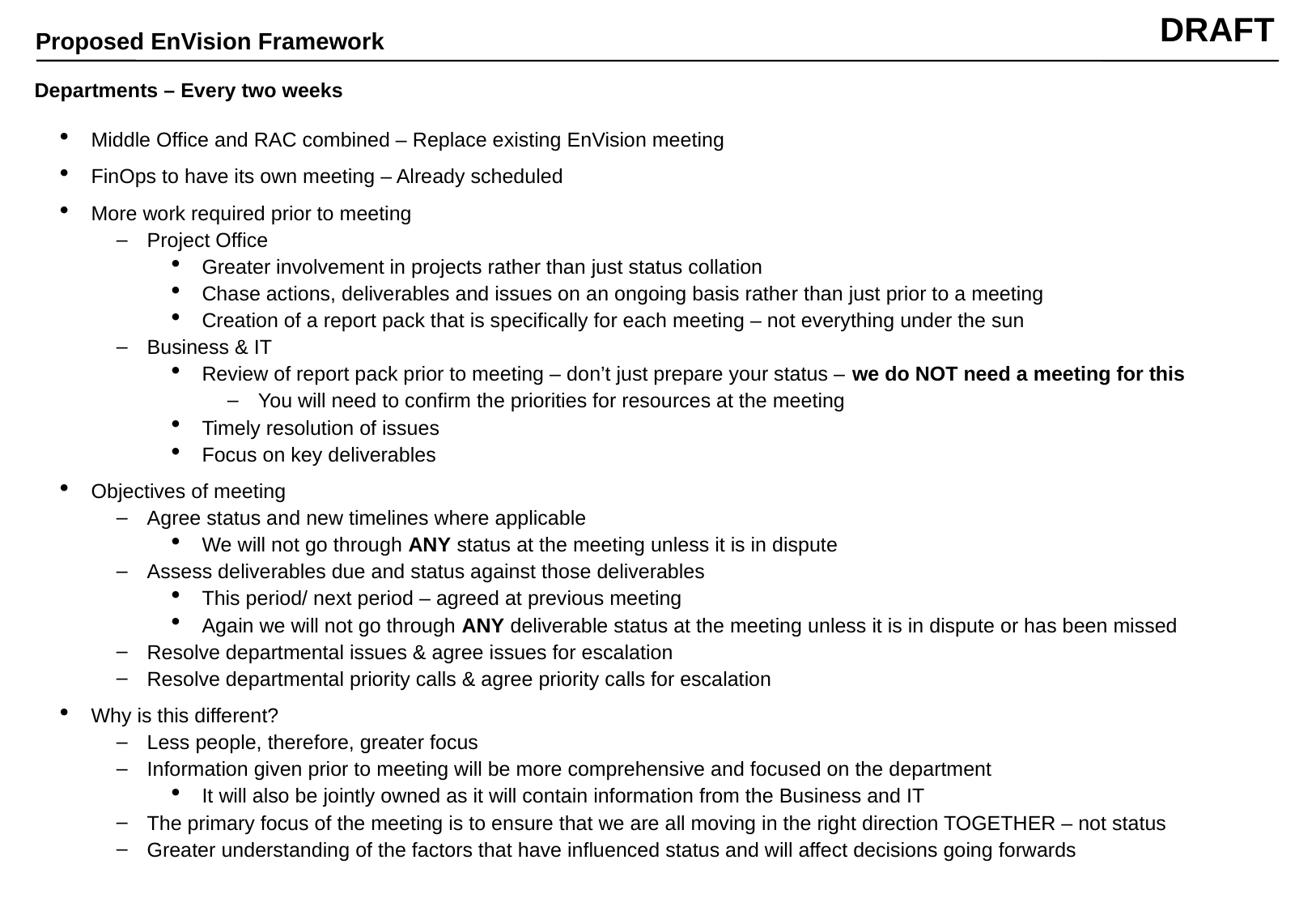

Proposed EnVision Framework
# Departments – Every two weeks
Middle Office and RAC combined – Replace existing EnVision meeting
FinOps to have its own meeting – Already scheduled
More work required prior to meeting
Project Office
Greater involvement in projects rather than just status collation
Chase actions, deliverables and issues on an ongoing basis rather than just prior to a meeting
Creation of a report pack that is specifically for each meeting – not everything under the sun
Business & IT
Review of report pack prior to meeting – don’t just prepare your status – we do NOT need a meeting for this
You will need to confirm the priorities for resources at the meeting
Timely resolution of issues
Focus on key deliverables
Objectives of meeting
Agree status and new timelines where applicable
We will not go through ANY status at the meeting unless it is in dispute
Assess deliverables due and status against those deliverables
This period/ next period – agreed at previous meeting
Again we will not go through ANY deliverable status at the meeting unless it is in dispute or has been missed
Resolve departmental issues & agree issues for escalation
Resolve departmental priority calls & agree priority calls for escalation
Why is this different?
Less people, therefore, greater focus
Information given prior to meeting will be more comprehensive and focused on the department
It will also be jointly owned as it will contain information from the Business and IT
The primary focus of the meeting is to ensure that we are all moving in the right direction TOGETHER – not status
Greater understanding of the factors that have influenced status and will affect decisions going forwards